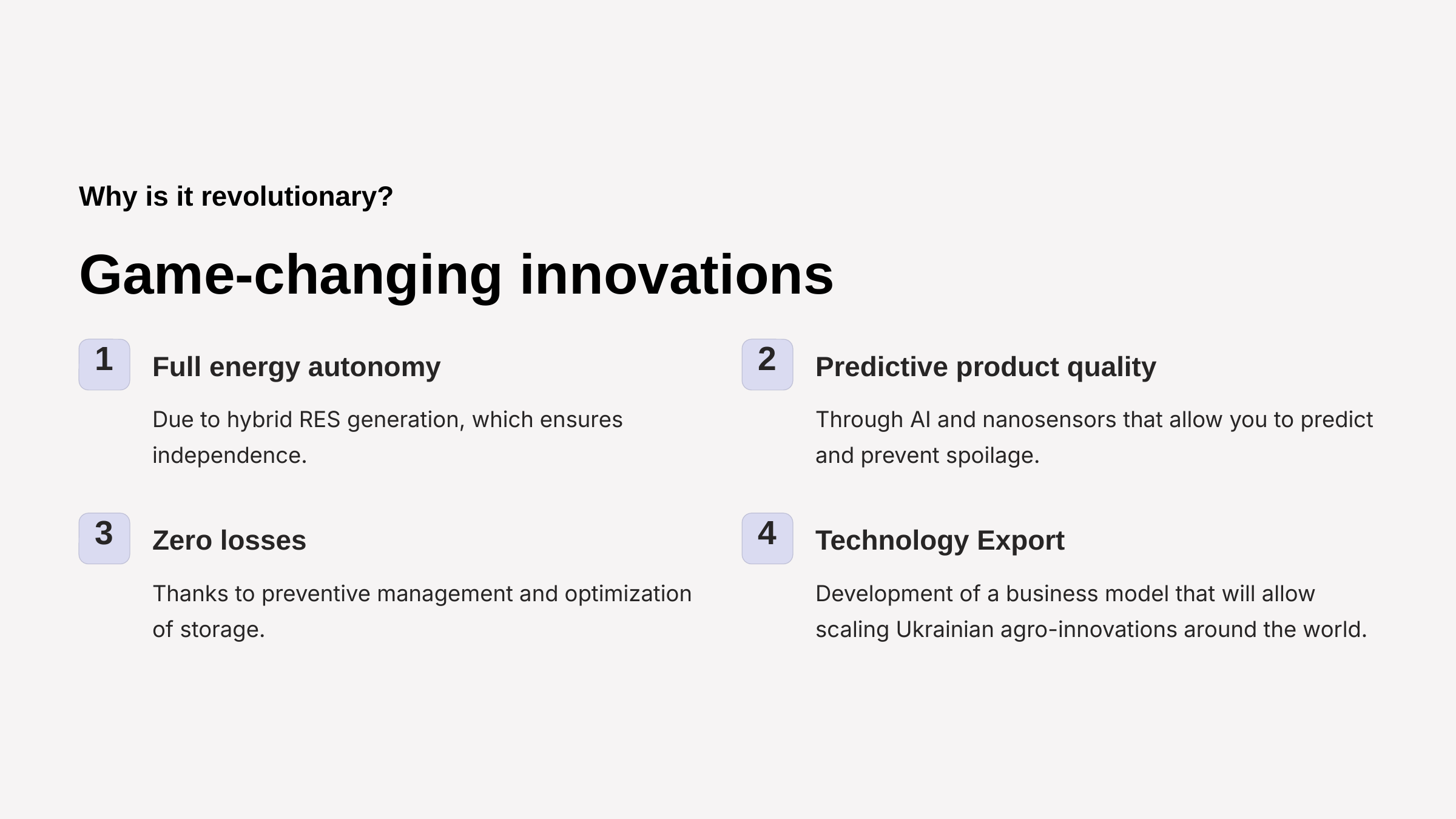

Why is it revolutionary?
Game-changing innovations

1
2
Full energy autonomy
Predictive product quality
Due to hybrid RES generation, which ensures independence.
Through AI and nanosensors that allow you to predict and prevent spoilage.

3
4
Zero losses
Technology Export
Thanks to preventive management and optimization of storage.
Development of a business model that will allow scaling Ukrainian agro-innovations around the world.